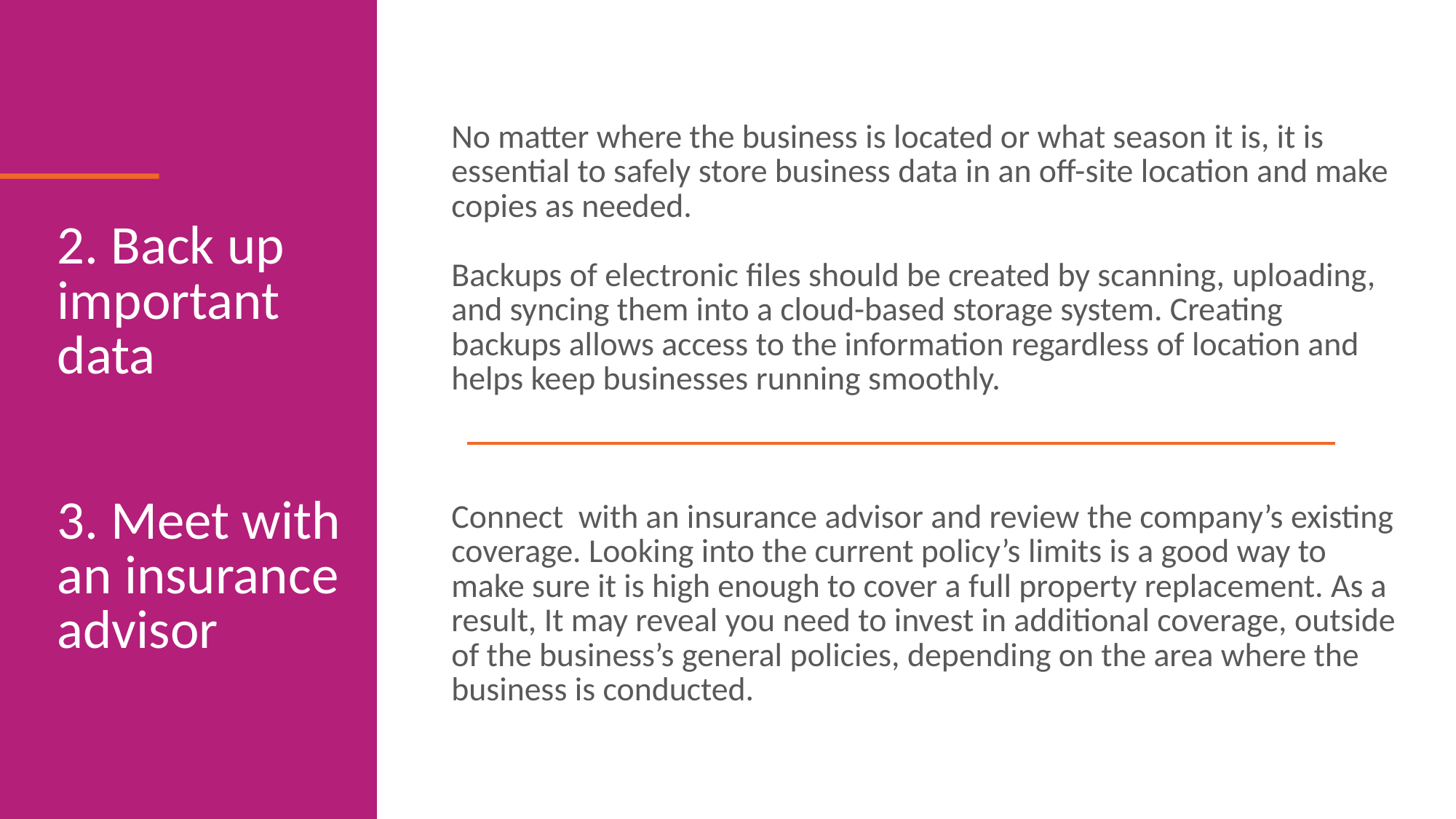

No matter where the business is located or what season it is, it is essential to safely store business data in an off-site location and make copies as needed.

Backups of electronic files should be created by scanning, uploading, and syncing them into a cloud-based storage system. Creating backups allows access to the information regardless of location and helps keep businesses running smoothly.

Connect  with an insurance advisor and review the company’s existing coverage. Looking into the current policy’s limits is a good way to make sure it is high enough to cover a full property replacement. As a result, It may reveal you need to invest in additional coverage, outside of the business’s general policies, depending on the area where the business is conducted.

2. Back up important data

3. Meet with an insurance advisor